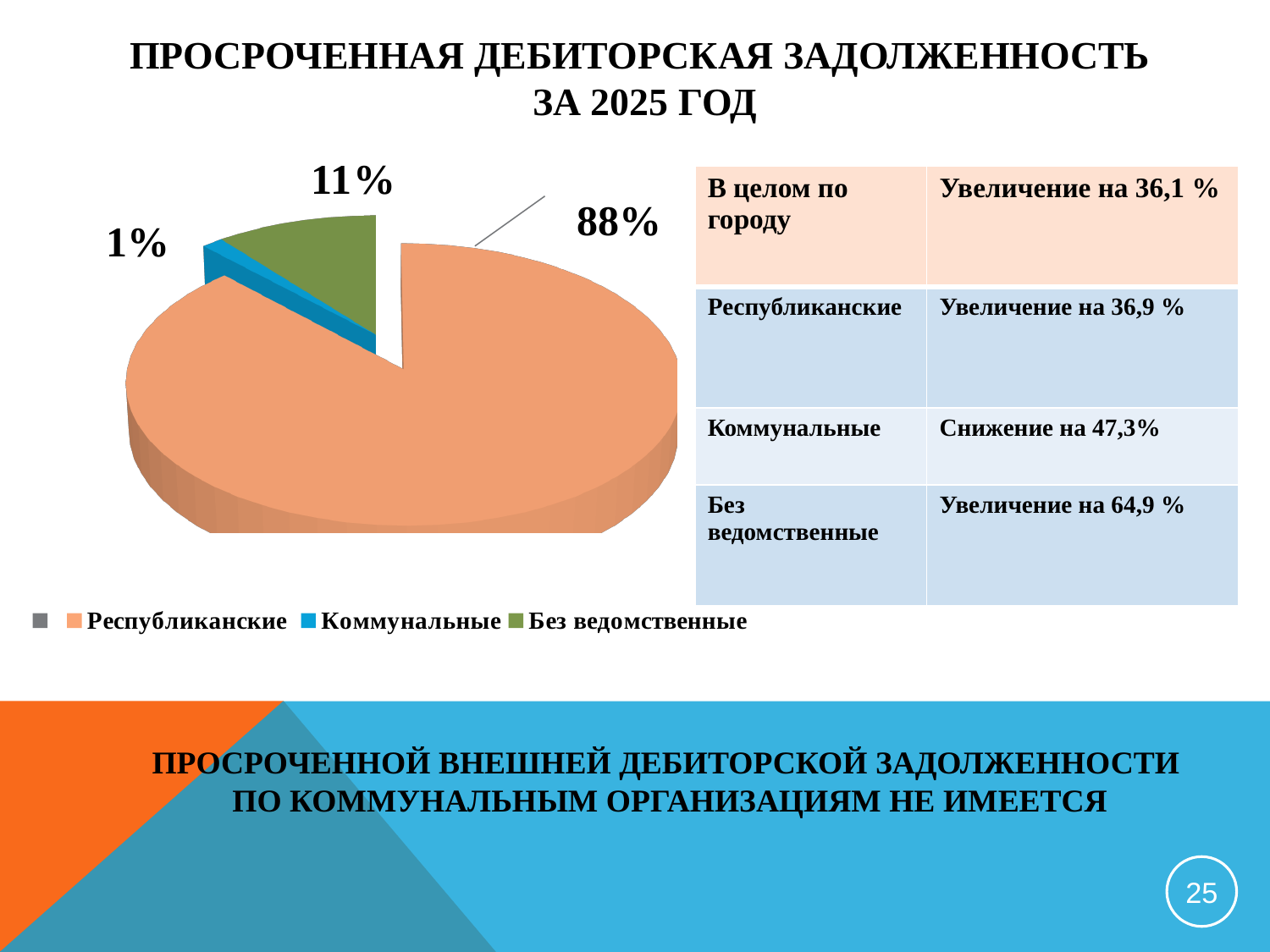

# ПРОСРОЧЕННАЯ ДЕБИТОРСКАЯ ЗАДОЛЖЕННОСТЬ ЗА 2025 ГОД

[unsupported chart]

| В целом по городу | Увеличение на 36,1 % |
| --- | --- |
| Республиканские | Увеличение на 36,9 % |
| Коммунальные | Снижение на 47,3% |
| Без ведомственные | Увеличение на 64,9 % |
ПРОСРОЧЕННОЙ ВНЕШНЕЙ ДЕБИТОРСКОЙ ЗАДОЛЖЕННОСТИ
 ПО КОММУНАЛЬНЫМ ОРГАНИЗАЦИЯМ НЕ ИМЕЕТСЯ
25